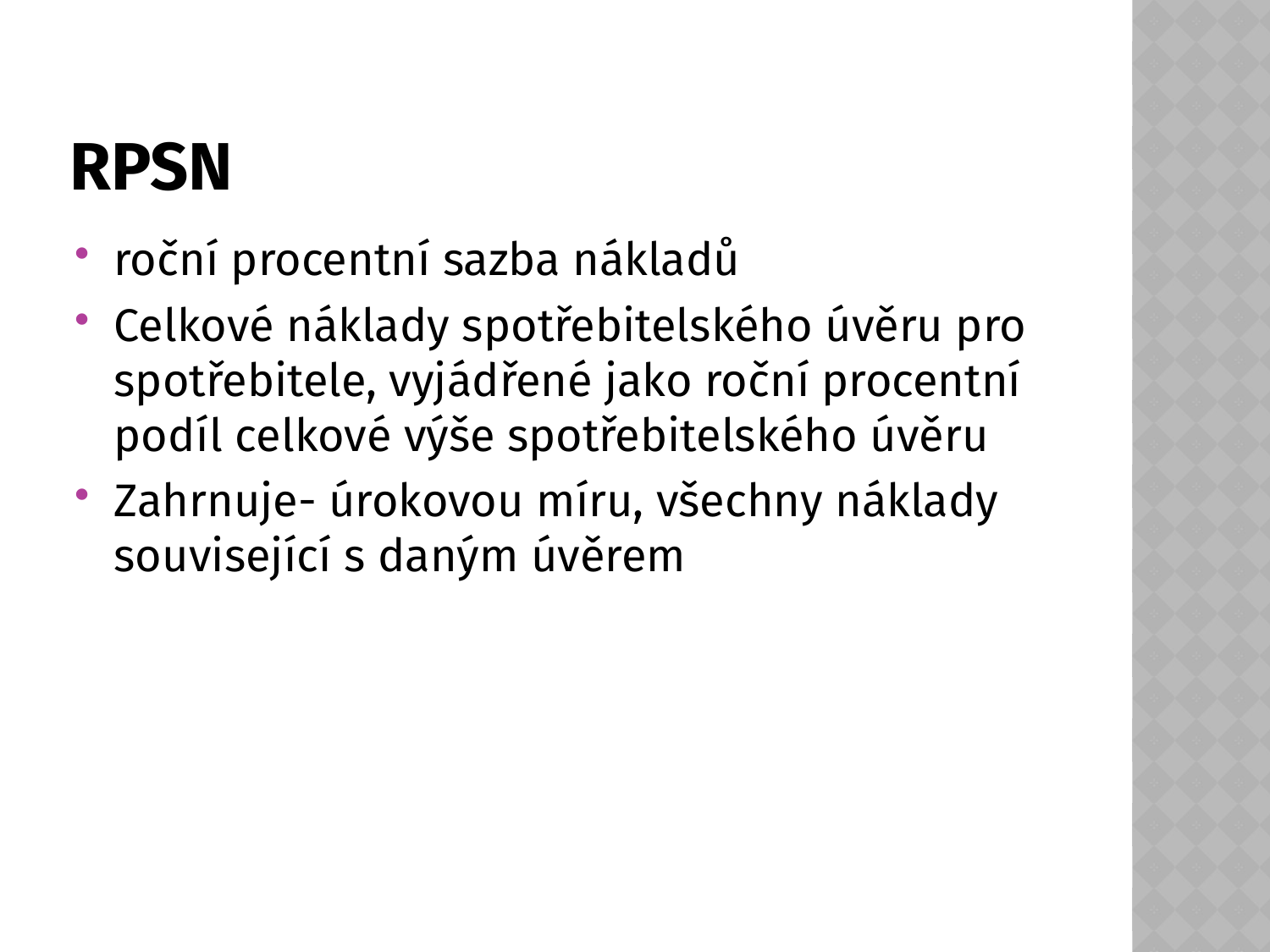

# RPSn
roční procentní sazba nákladů
Celkové náklady spotřebitelského úvěru pro spotřebitele, vyjádřené jako roční procentní podíl celkové výše spotřebitelského úvěru
Zahrnuje- úrokovou míru, všechny náklady související s daným úvěrem